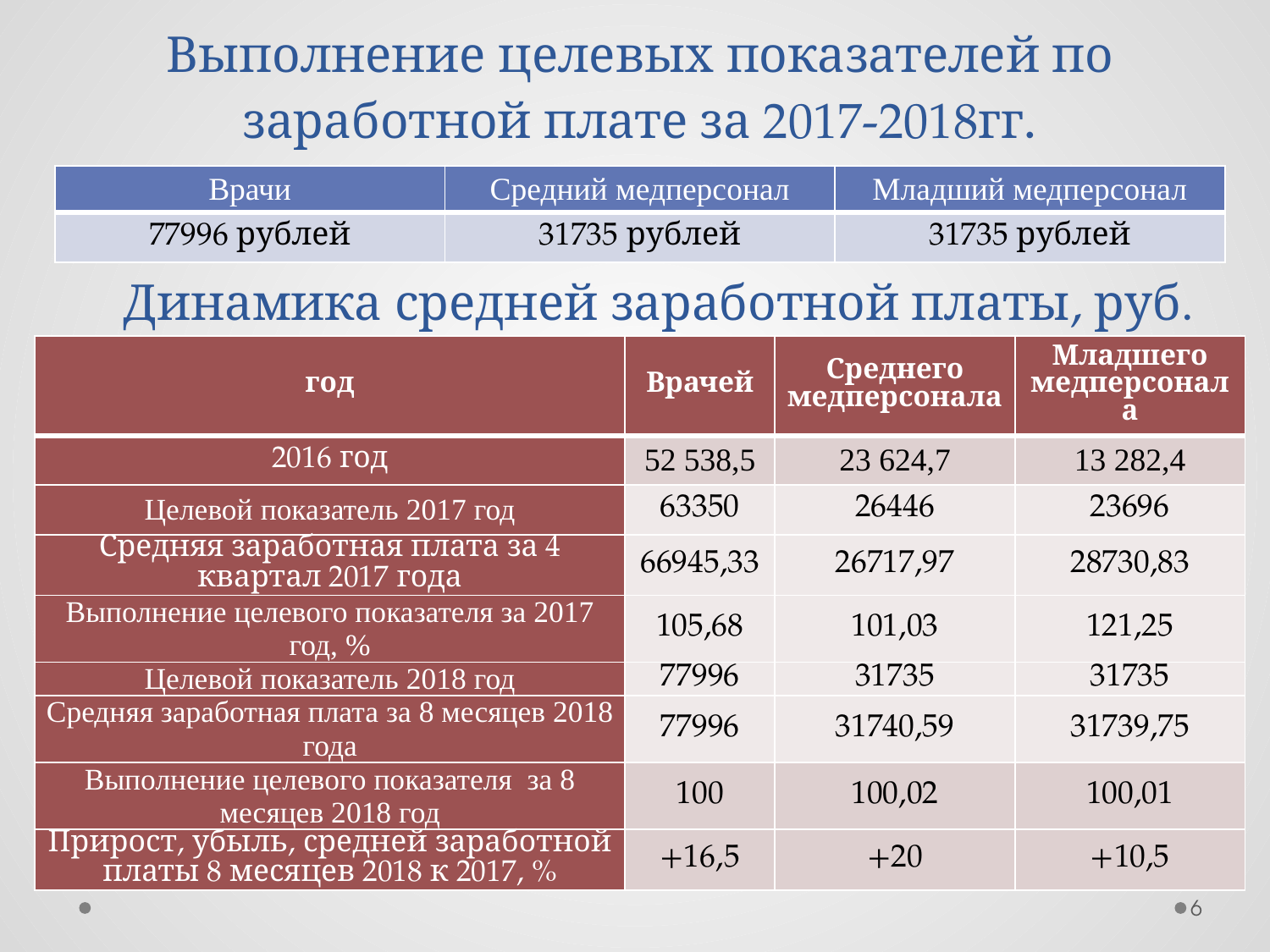

# Выполнение целевых показателей по заработной плате за 2017-2018гг.
| Врачи | Средний медперсонал | Младший медперсонал |
| --- | --- | --- |
| 77996 рублей | 31735 рублей | 31735 рублей |
Динамика средней заработной платы, руб.
| год | Врачей | Среднего медперсонала | Младшего медперсонала |
| --- | --- | --- | --- |
| 2016 год | 52 538,5 | 23 624,7 | 13 282,4 |
| Целевой показатель 2017 год | 63350 | 26446 | 23696 |
| Средняя заработная плата за 4 квартал 2017 года | 66945,33 | 26717,97 | 28730,83 |
| Выполнение целевого показателя за 2017 год, % | 105,68 | 101,03 | 121,25 |
| Целевой показатель 2018 год | 77996 | 31735 | 31735 |
| Средняя заработная плата за 8 месяцев 2018 года | 77996 | 31740,59 | 31739,75 |
| Выполнение целевого показателя за 8 месяцев 2018 год | 100 | 100,02 | 100,01 |
| Прирост, убыль, средней заработной платы 8 месяцев 2018 к 2017, % | +16,5 | +20 | +10,5 |
6